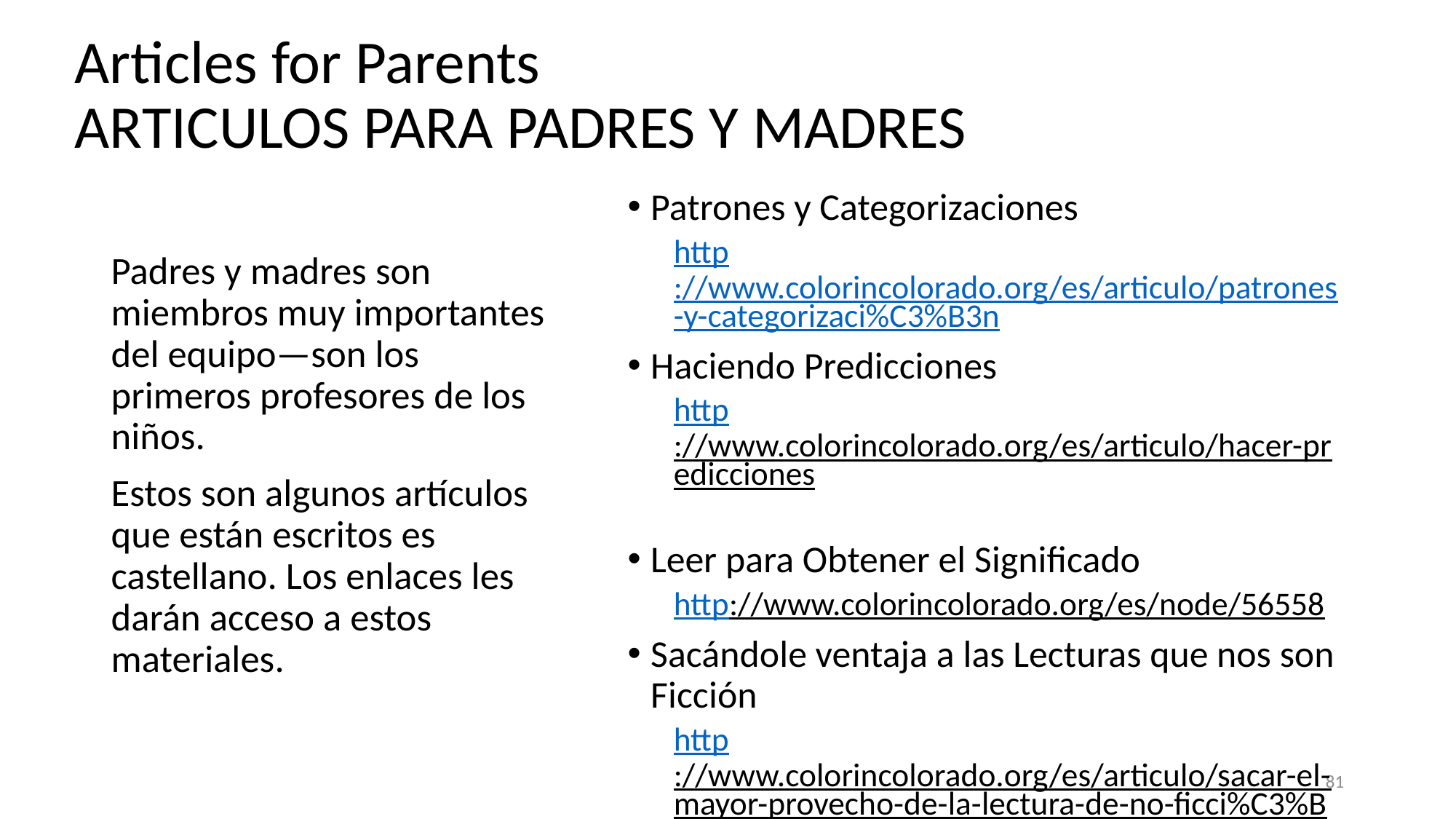

# Articles for Parents ARTICULOS PARA PADRES Y MADRES
Patrones y Categorizaciones
http://www.colorincolorado.org/es/articulo/patrones-y-categorizaci%C3%B3n
Haciendo Predicciones
http://www.colorincolorado.org/es/articulo/hacer-predicciones
Leer para Obtener el Significado
http://www.colorincolorado.org/es/node/56558
Sacándole ventaja a las Lecturas que nos son Ficción
http://www.colorincolorado.org/es/articulo/sacar-el-mayor-provecho-de-la-lectura-de-no-ficci%C3%B3n
Padres y madres son miembros muy importantes del equipo—son los primeros profesores de los niños.
Estos son algunos artículos que están escritos es castellano. Los enlaces les darán acceso a estos materiales.
81